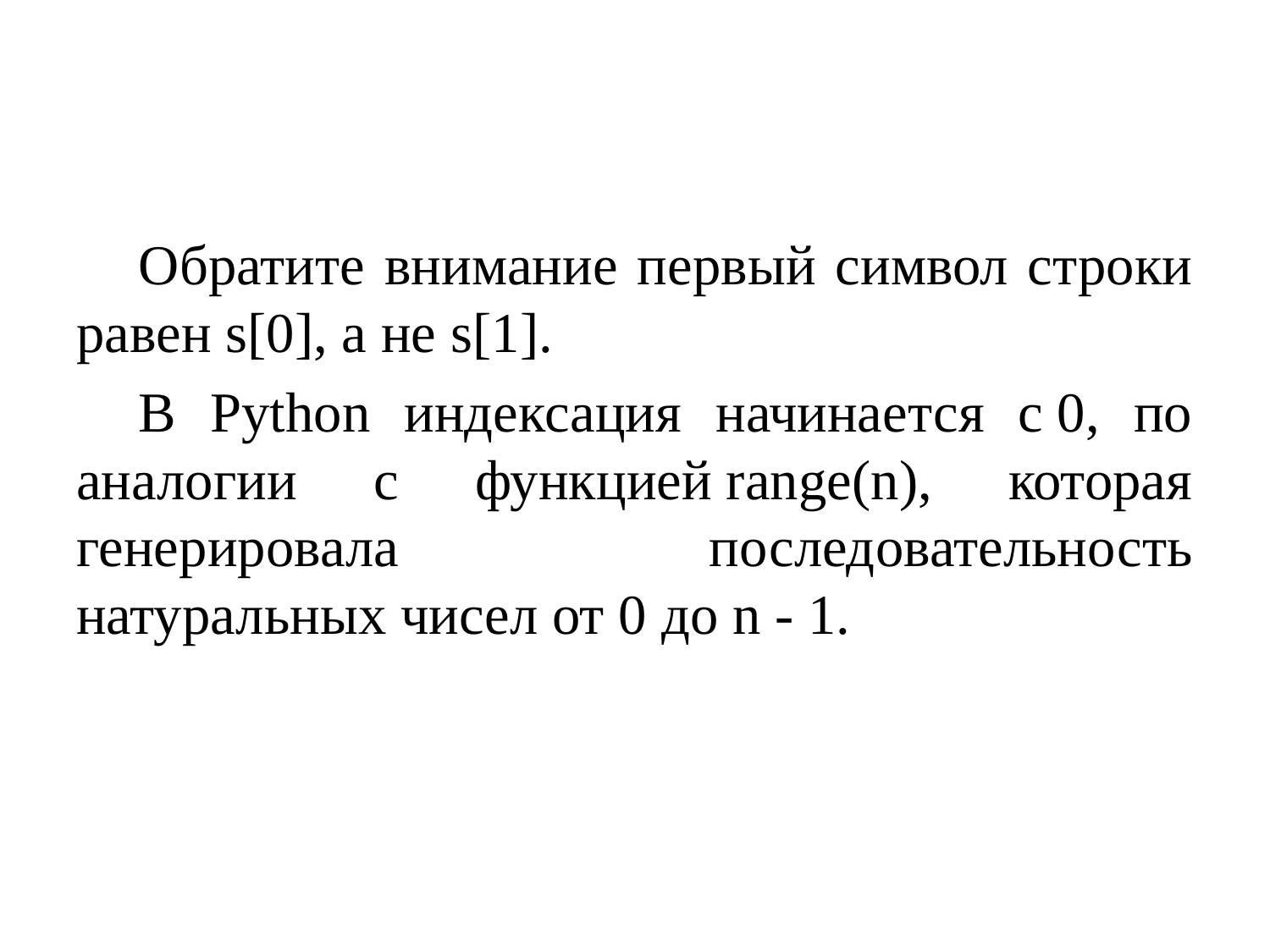

#
Обратите внимание первый символ строки равен s[0], а не s[1].
В Python индексация начинается с 0, по аналогии с функцией range(n), которая генерировала последовательность натуральных чисел от 0 до n - 1.